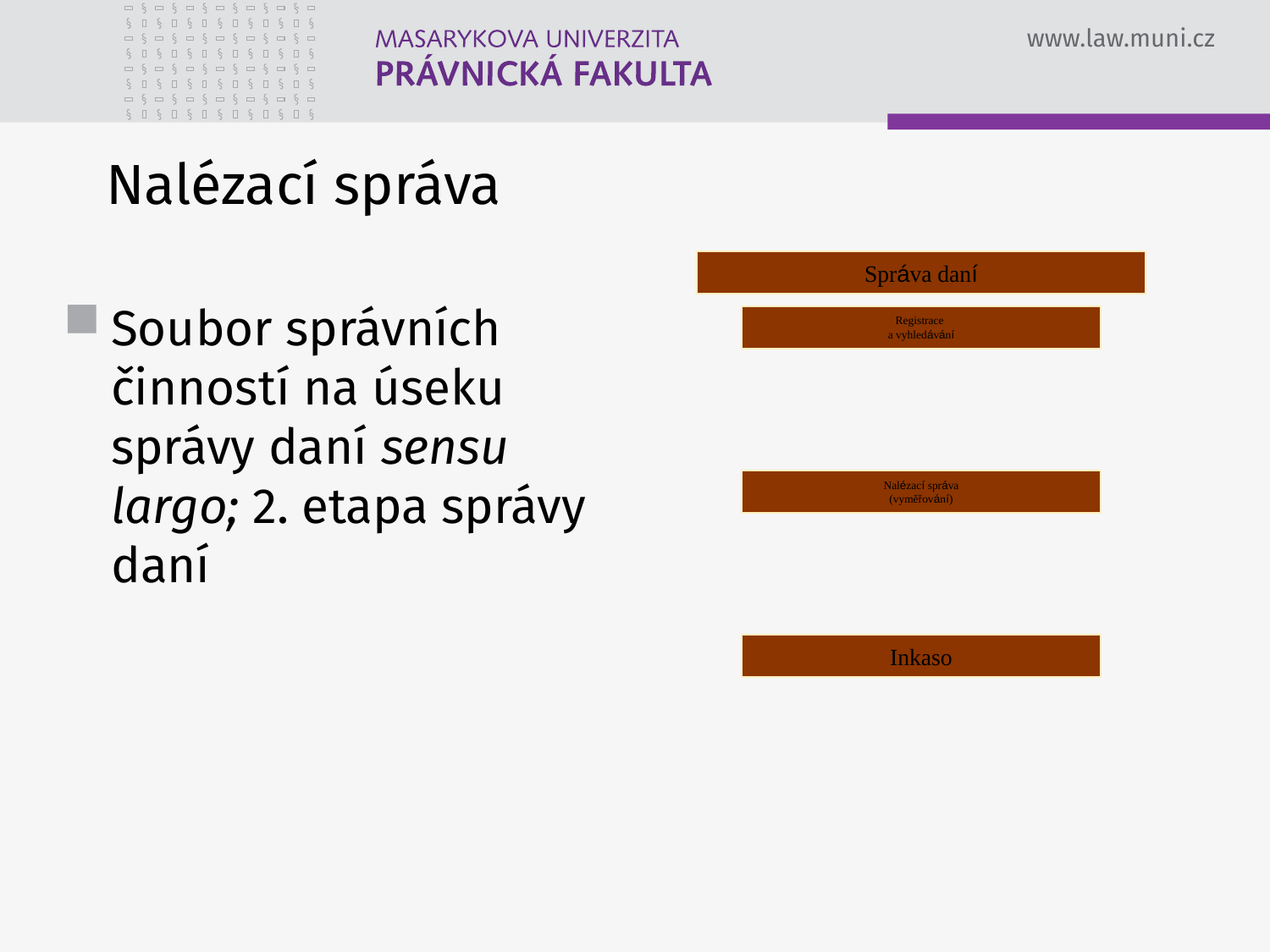

# Nalézací správa
Správa daní
Registrace
a vyhledávání
Nalézací správa
(vyměřování)
Inkaso
Soubor správních činností na úseku správy daní sensu largo; 2. etapa správy daní